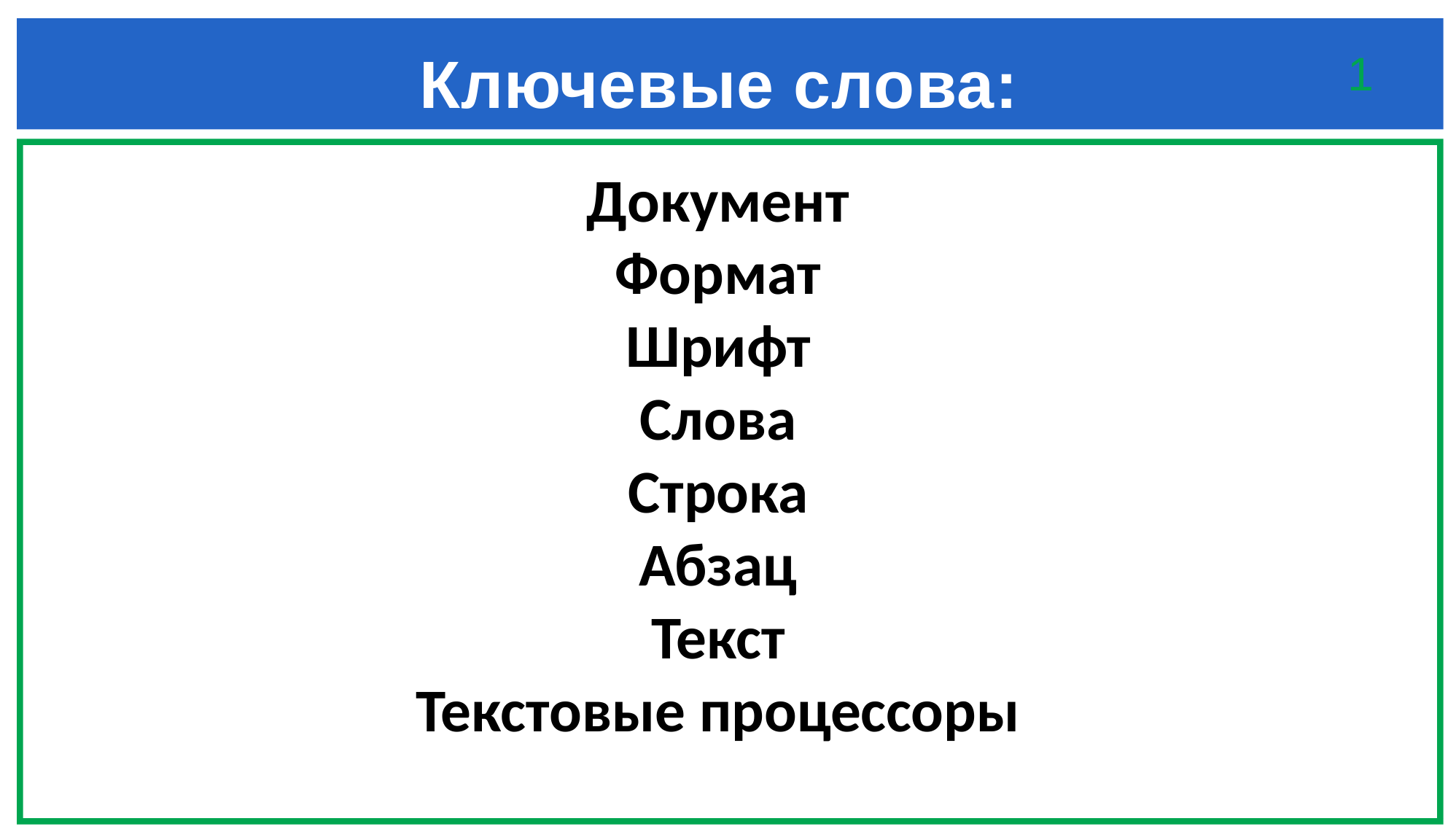

# Ключевые слова:
1
Документ
Формат
Шрифт
Слова
Строка
Абзац
Текст
Текстовые процессоры